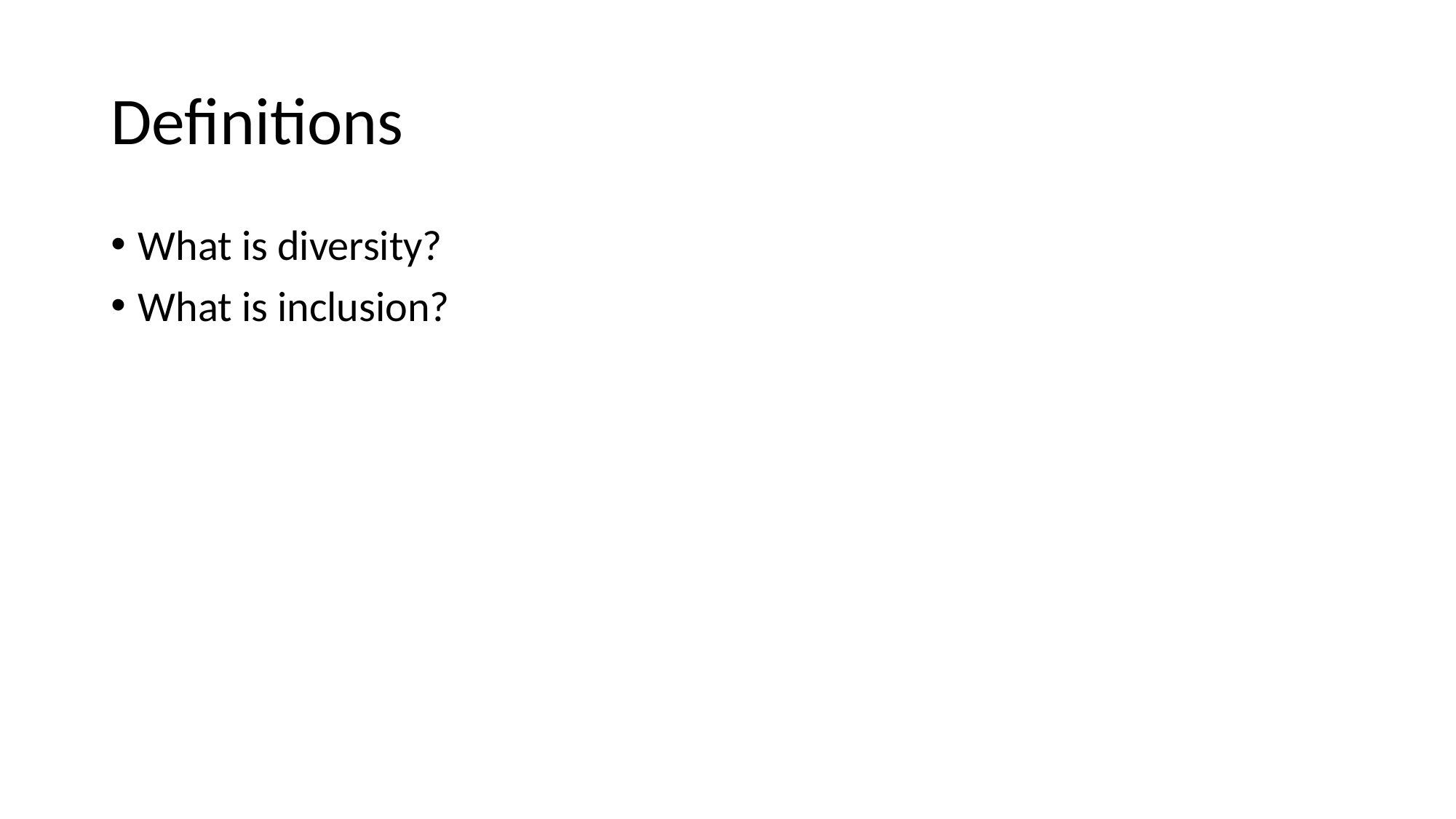

# Definitions
What is diversity?
What is inclusion?